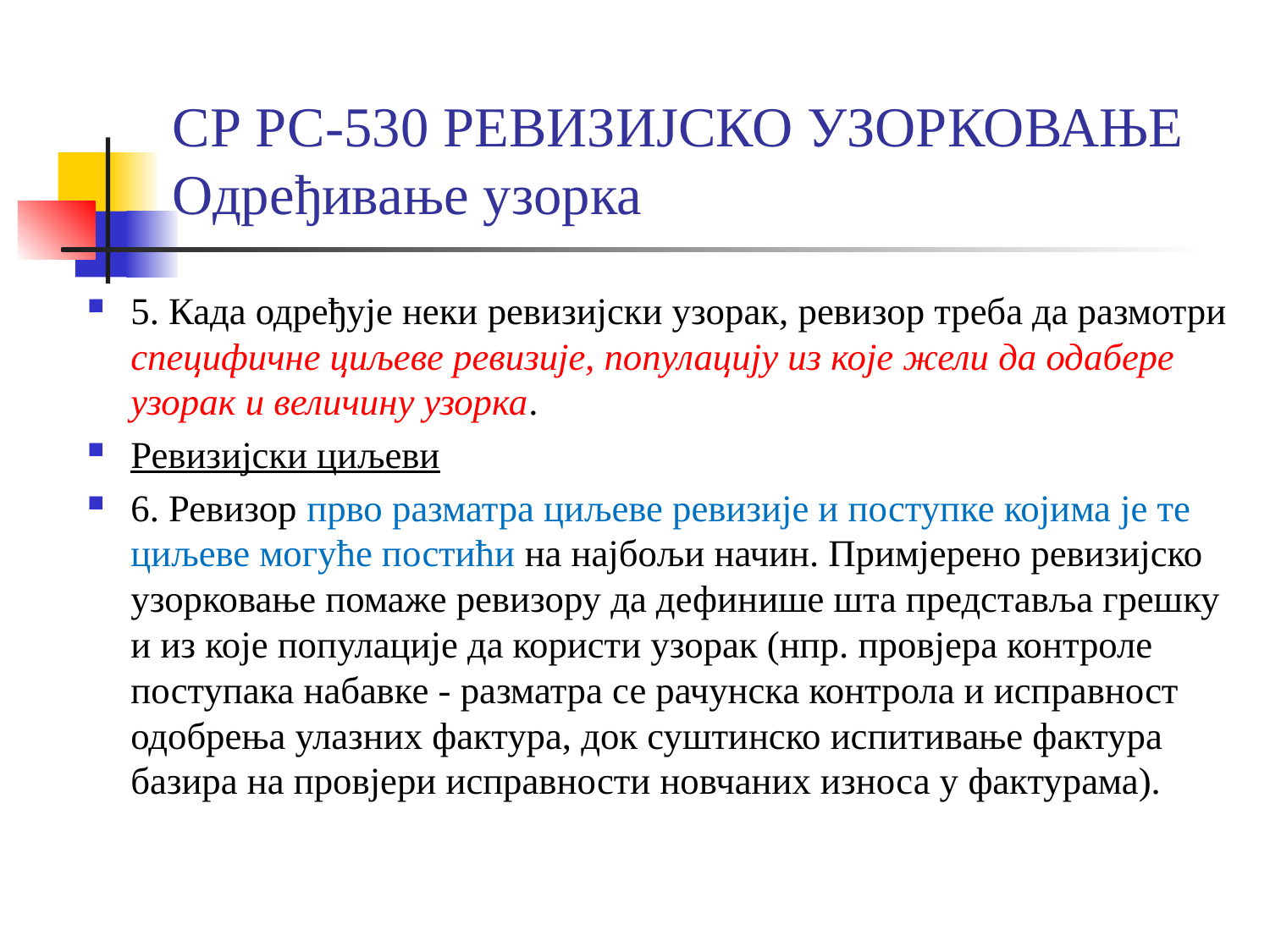

# СР РС-530 РЕВИЗИЈСКО УЗОРКОВАЊЕ Одређивање узорка
5. Када одређује неки ревизијски узорак, ревизор треба да размотри специфичне циљеве ревизије, популацију из које жели да одабере узорак и величину узорка.
Ревизијски циљеви
6. Ревизор прво разматра циљеве ревизије и поступке којима је те циљеве могуће постићи на најбољи начин. Примјерено ревизијско узорковање помаже ревизору да дефинише шта представља грешку и из које популације да користи узорак (нпр. провјера контроле поступака набавке - разматра се рачунска контрола и исправност одобрења улазних фактура, док суштинско испитивање фактура  базира на провјери исправности новчаних износа у фактурама).